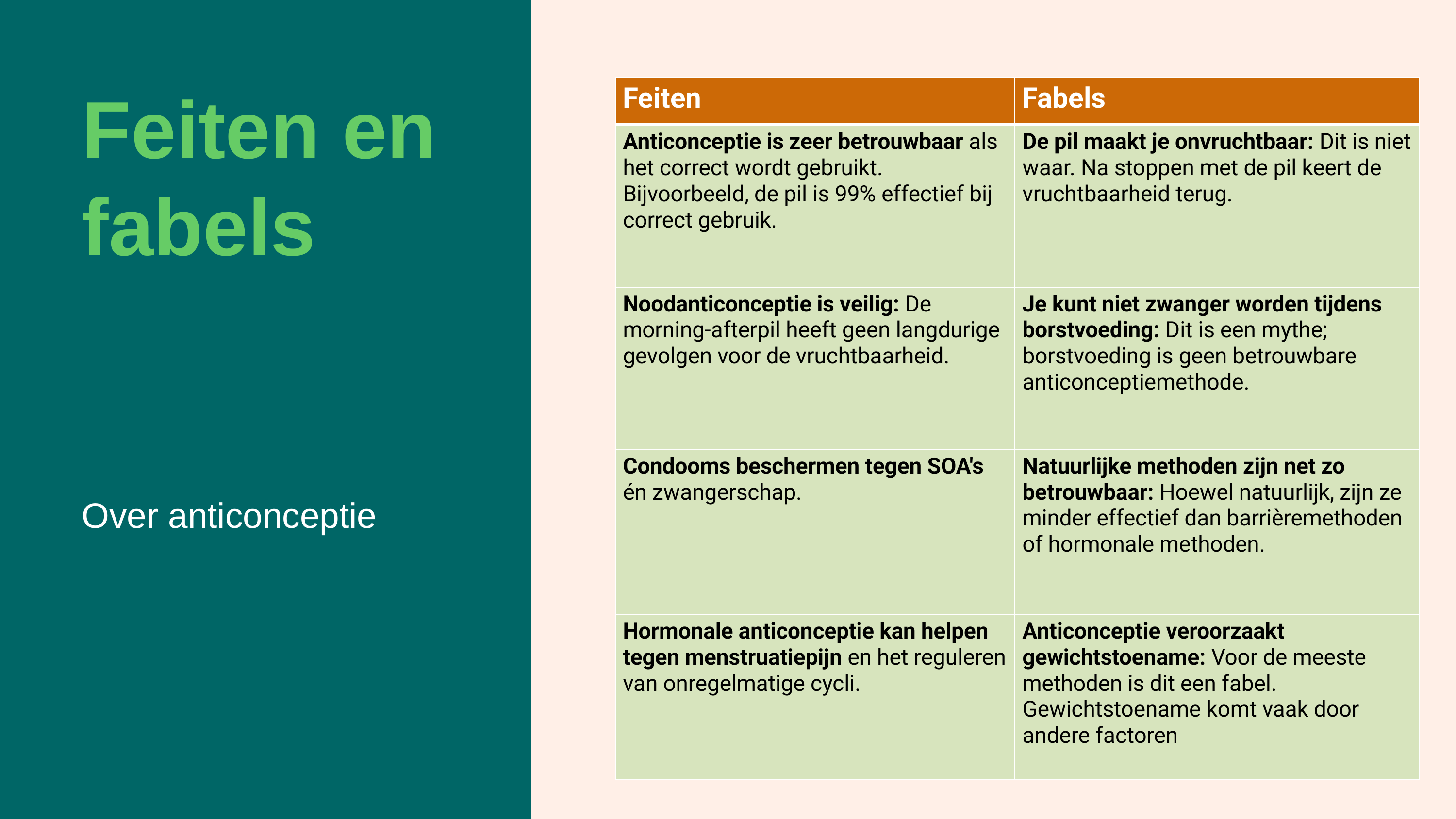

Feiten en fabels
Over anticonceptie
| Feiten | Fabels |
| --- | --- |
| Anticonceptie is zeer betrouwbaar als het correct wordt gebruikt. Bijvoorbeeld, de pil is 99% effectief bij correct gebruik. | De pil maakt je onvruchtbaar: Dit is niet waar. Na stoppen met de pil keert de vruchtbaarheid terug. |
| Noodanticonceptie is veilig: De morning-afterpil heeft geen langdurige gevolgen voor de vruchtbaarheid. | Je kunt niet zwanger worden tijdens borstvoeding: Dit is een mythe; borstvoeding is geen betrouwbare anticonceptiemethode. |
| Condooms beschermen tegen SOA's én zwangerschap. | Natuurlijke methoden zijn net zo betrouwbaar: Hoewel natuurlijk, zijn ze minder effectief dan barrièremethoden of hormonale methoden. |
| Hormonale anticonceptie kan helpen tegen menstruatiepijn en het reguleren van onregelmatige cycli. | Anticonceptie veroorzaakt gewichtstoename: Voor de meeste methoden is dit een fabel. Gewichtstoename komt vaak door andere factoren |